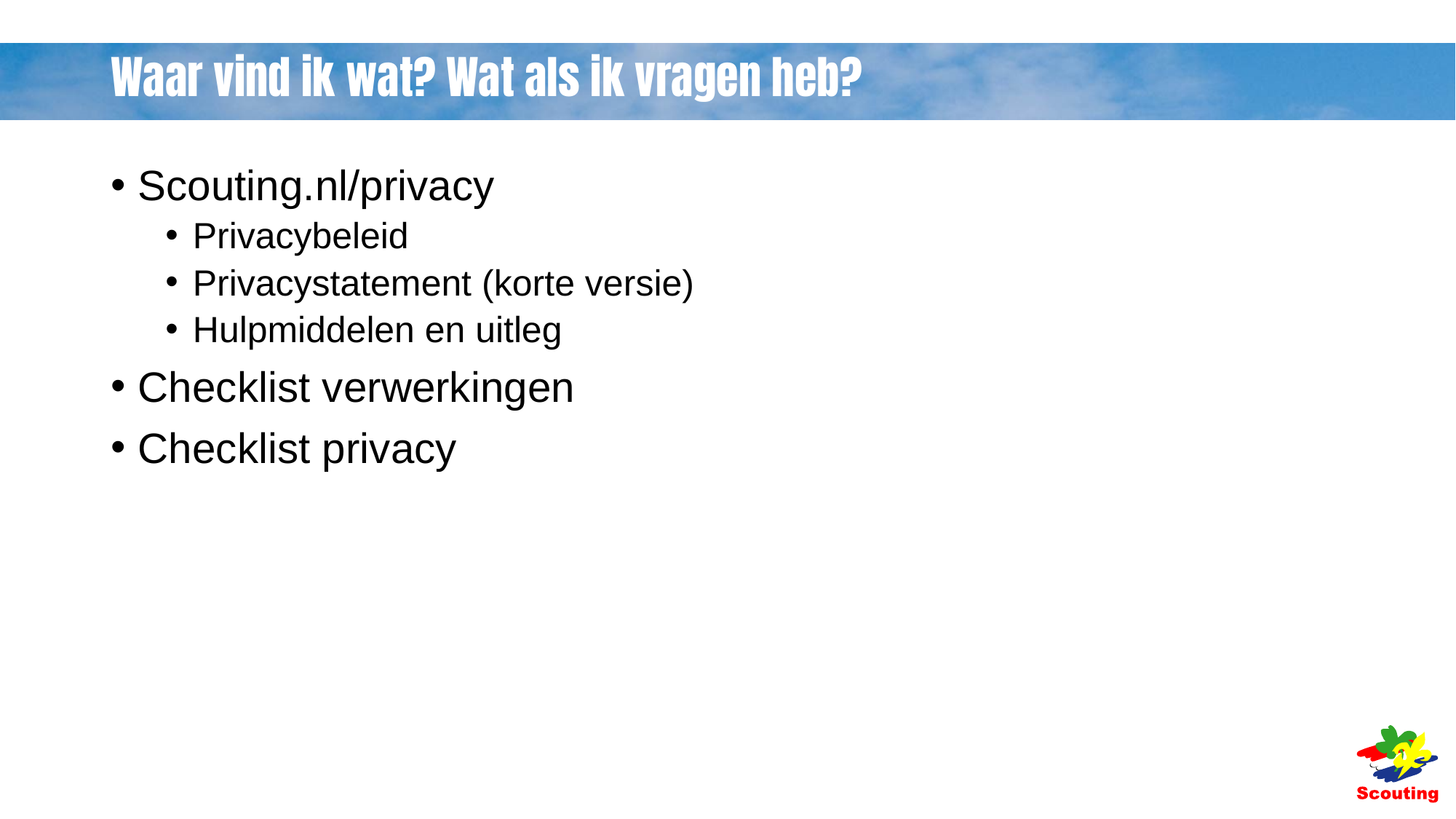

# Waar vind ik wat? Wat als ik vragen heb?
Scouting.nl/privacy
Privacybeleid
Privacystatement (korte versie)
Hulpmiddelen en uitleg
Checklist verwerkingen
Checklist privacy